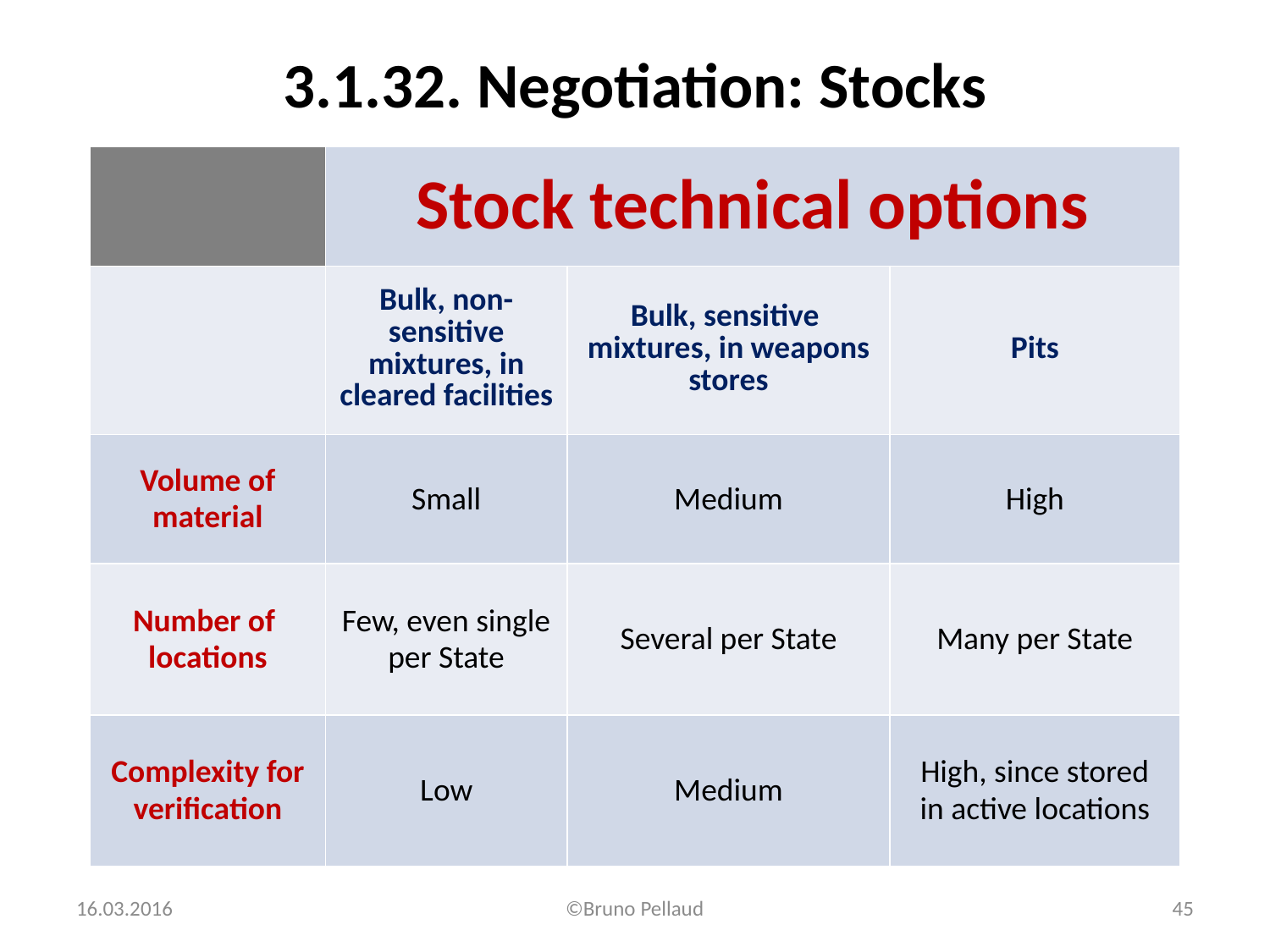

3.1.32. Negotiation: Stocks
|  | Stock technical options |  |  |
| --- | --- | --- | --- |
|  | Bulk, non-sensitive mixtures, in cleared facilities | Bulk, sensitive mixtures, in weapons stores | Pits |
| Volume of material | Small | Medium | High |
| Number of locations | Few, even single per State | Several per State | Many per State |
| Complexity for verification | Low | Medium | High, since stored in active locations |
16.03.2016
©Bruno Pellaud
45